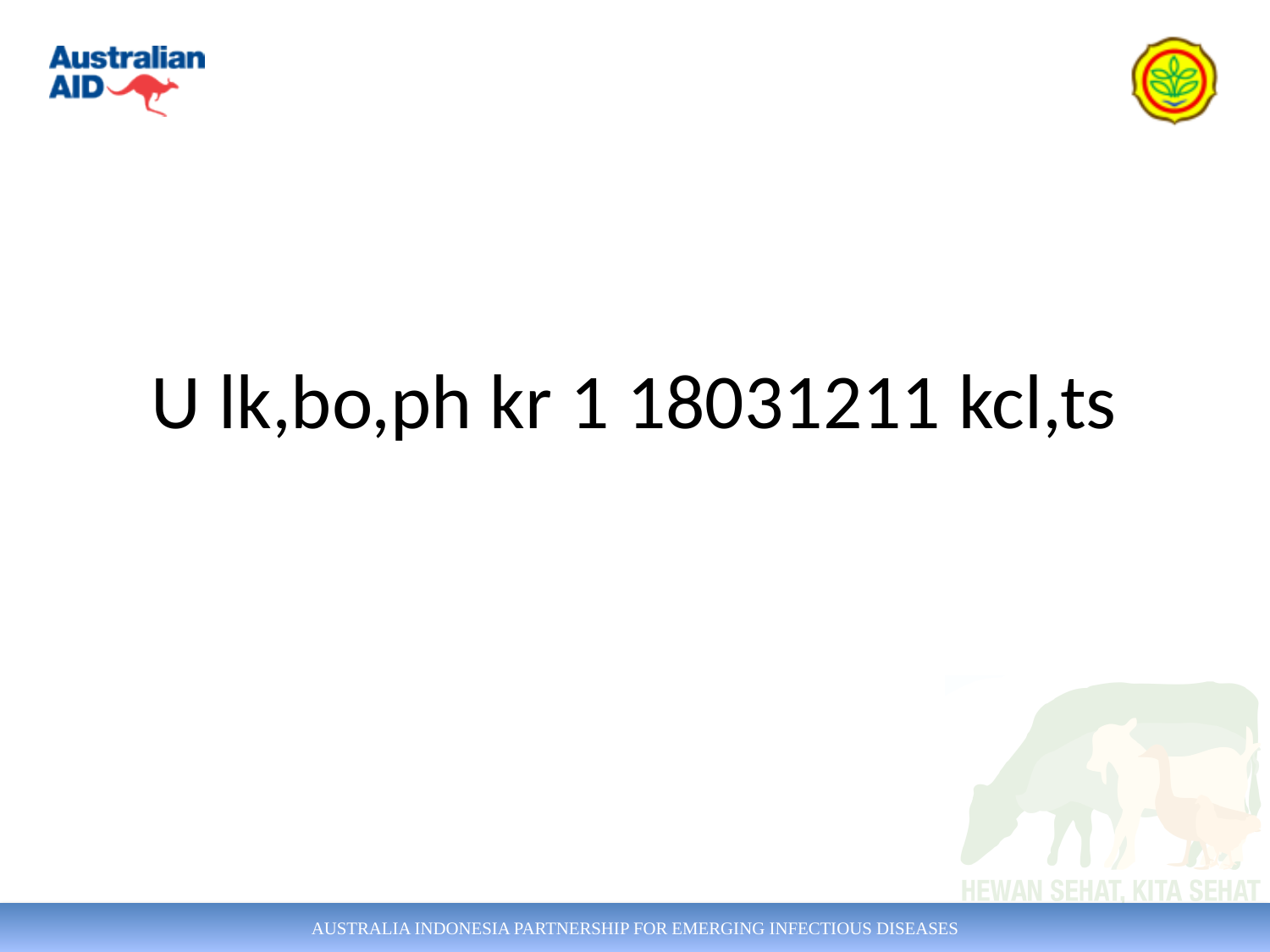

# U lk,bo,ph kr 1 18031211 kcl,ts